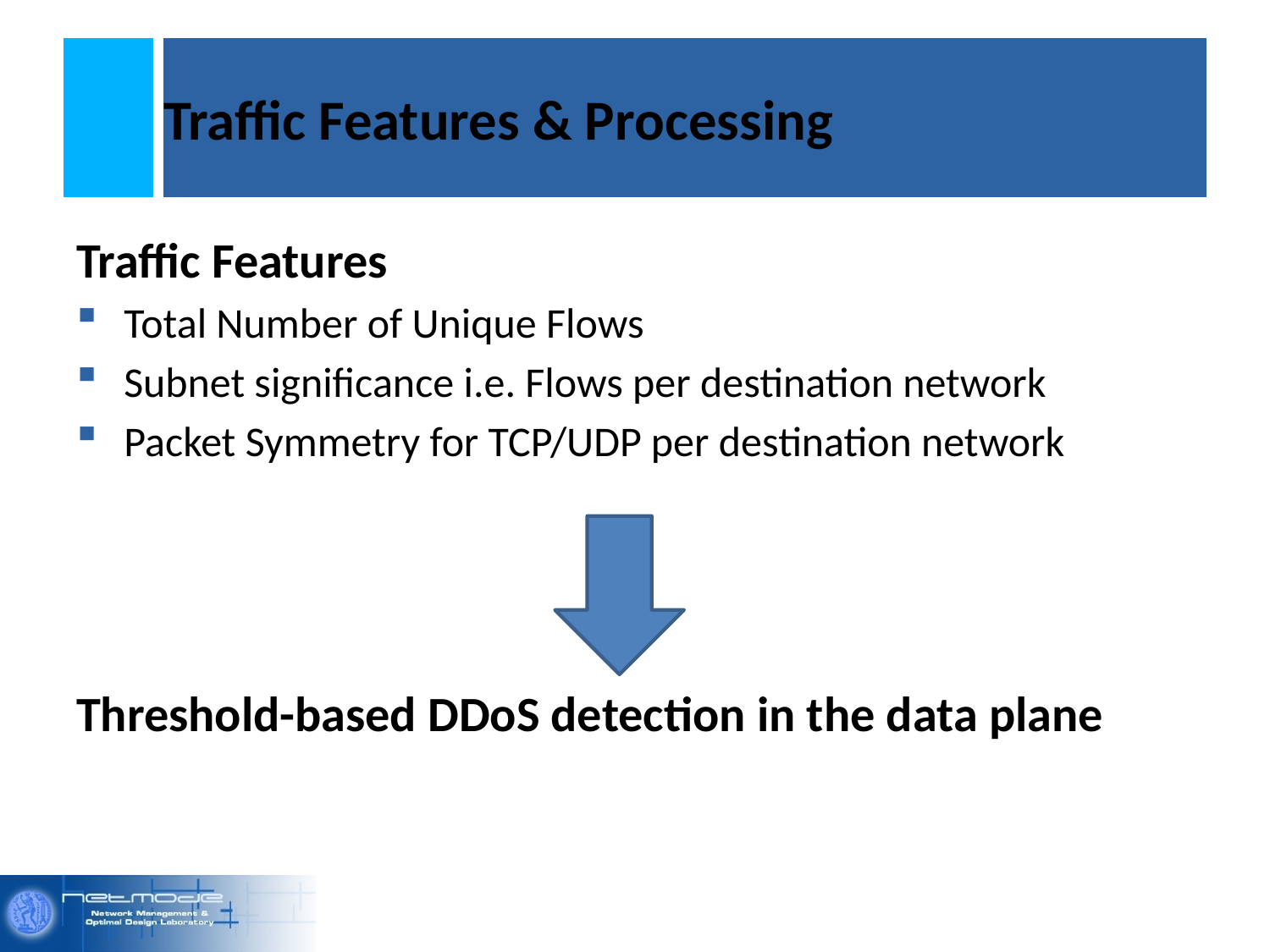

# Traffic Features & Processing
Traffic Features
Total Number of Unique Flows
Subnet significance i.e. Flows per destination network
Packet Symmetry for TCP/UDP per destination network

Threshold-based DDoS detection in the data plane